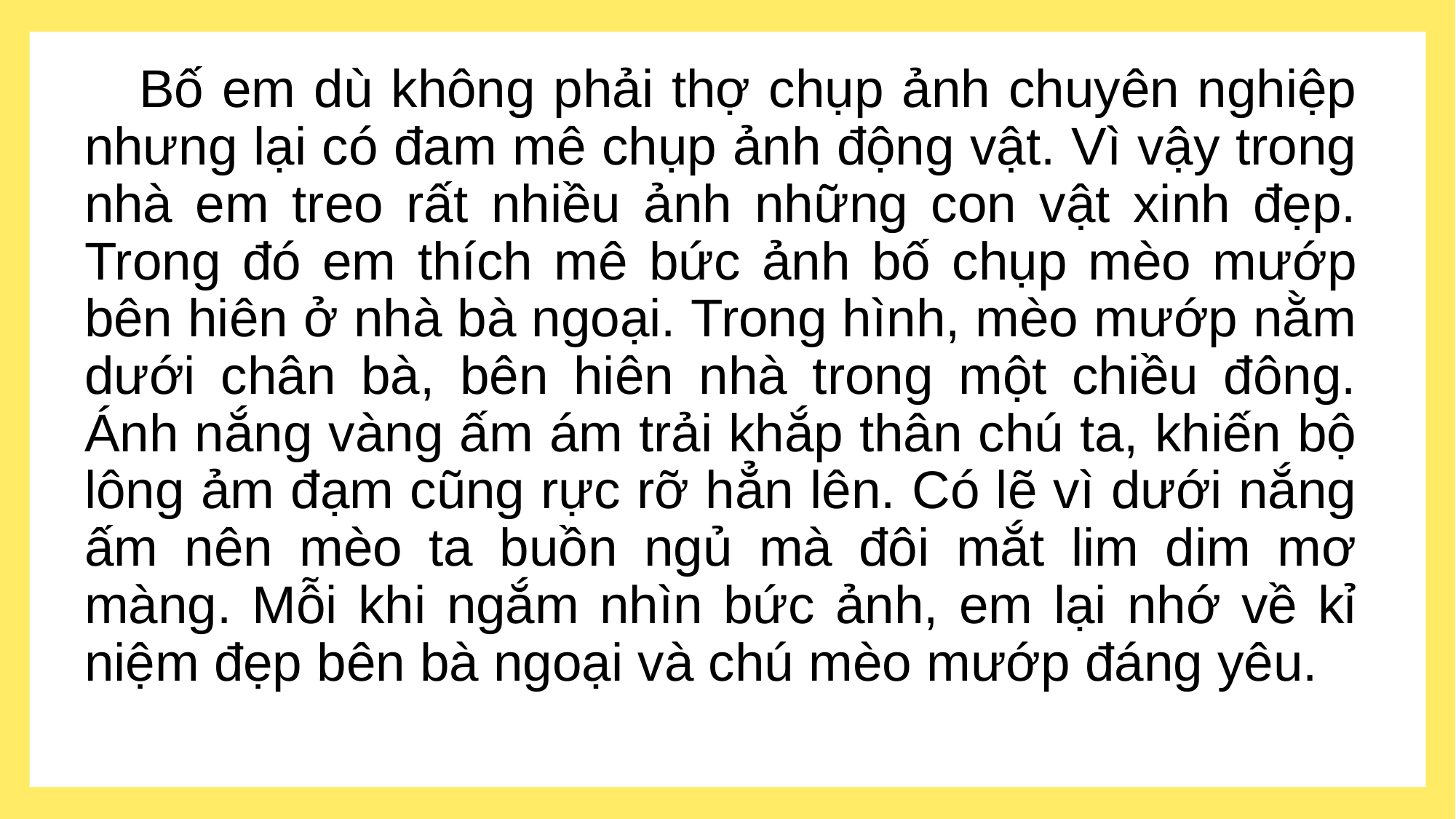

#
   Bố em dù không phải thợ chụp ảnh chuyên nghiệp nhưng lại có đam mê chụp ảnh động vật. Vì vậy trong nhà em treo rất nhiều ảnh những con vật xinh đẹp. Trong đó em thích mê bức ảnh bố chụp mèo mướp bên hiên ở nhà bà ngoại. Trong hình, mèo mướp nằm dưới chân bà, bên hiên nhà trong một chiều đông. Ánh nắng vàng ấm ám trải khắp thân chú ta, khiến bộ lông ảm đạm cũng rực rỡ hẳn lên. Có lẽ vì dưới nắng ấm nên mèo ta buồn ngủ mà đôi mắt lim dim mơ màng. Mỗi khi ngắm nhìn bức ảnh, em lại nhớ về kỉ niệm đẹp bên bà ngoại và chú mèo mướp đáng yêu.